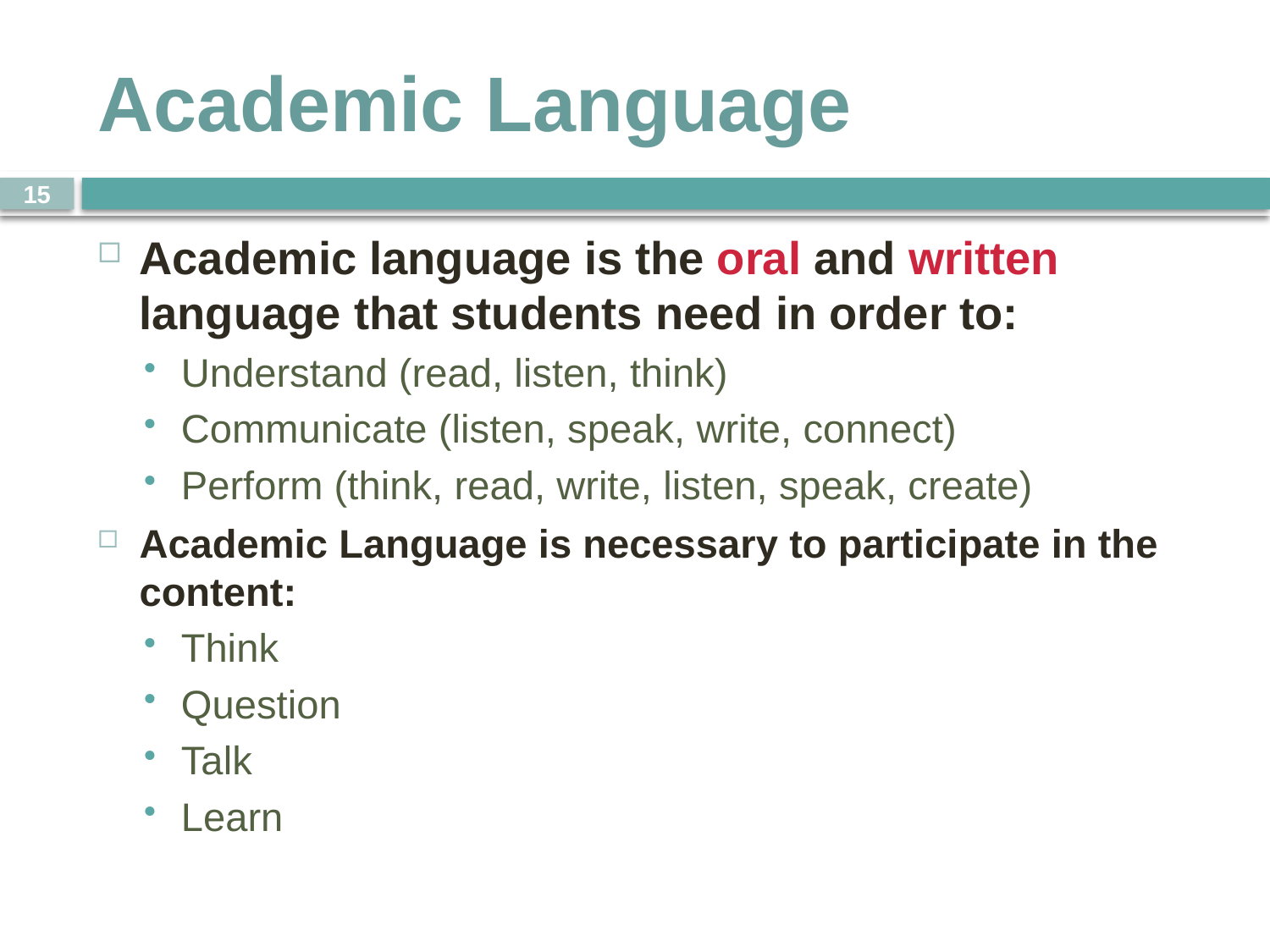

# Academic Language
15
Academic language is the oral and written language that students need in order to:
Understand (read, listen, think)
Communicate (listen, speak, write, connect)
Perform (think, read, write, listen, speak, create)
Academic Language is necessary to participate in the content:
Think
Question
Talk
Learn